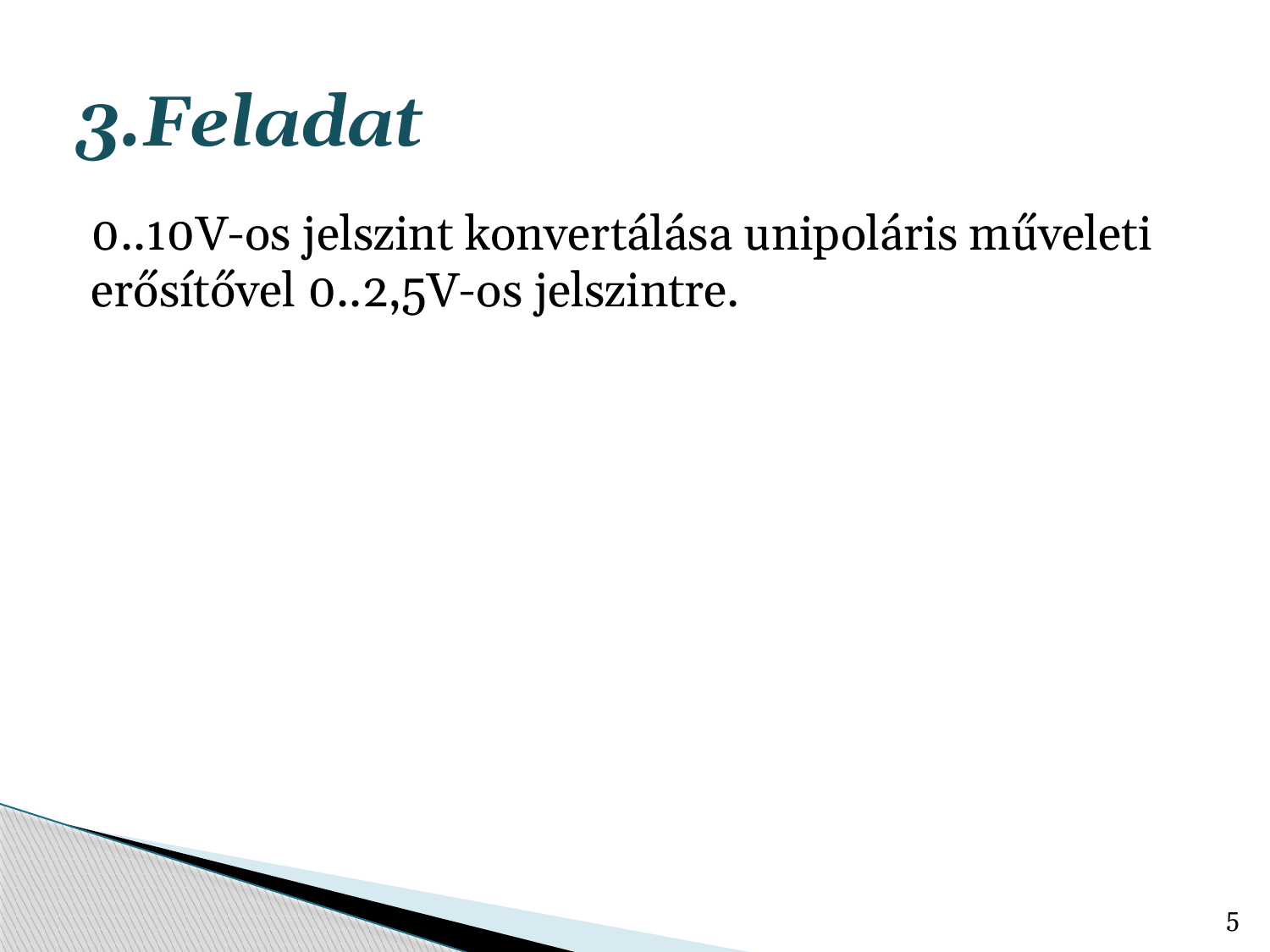

# 3.Feladat
0..10V-os jelszint konvertálása unipoláris műveleti erősítővel 0..2,5V-os jelszintre.
5